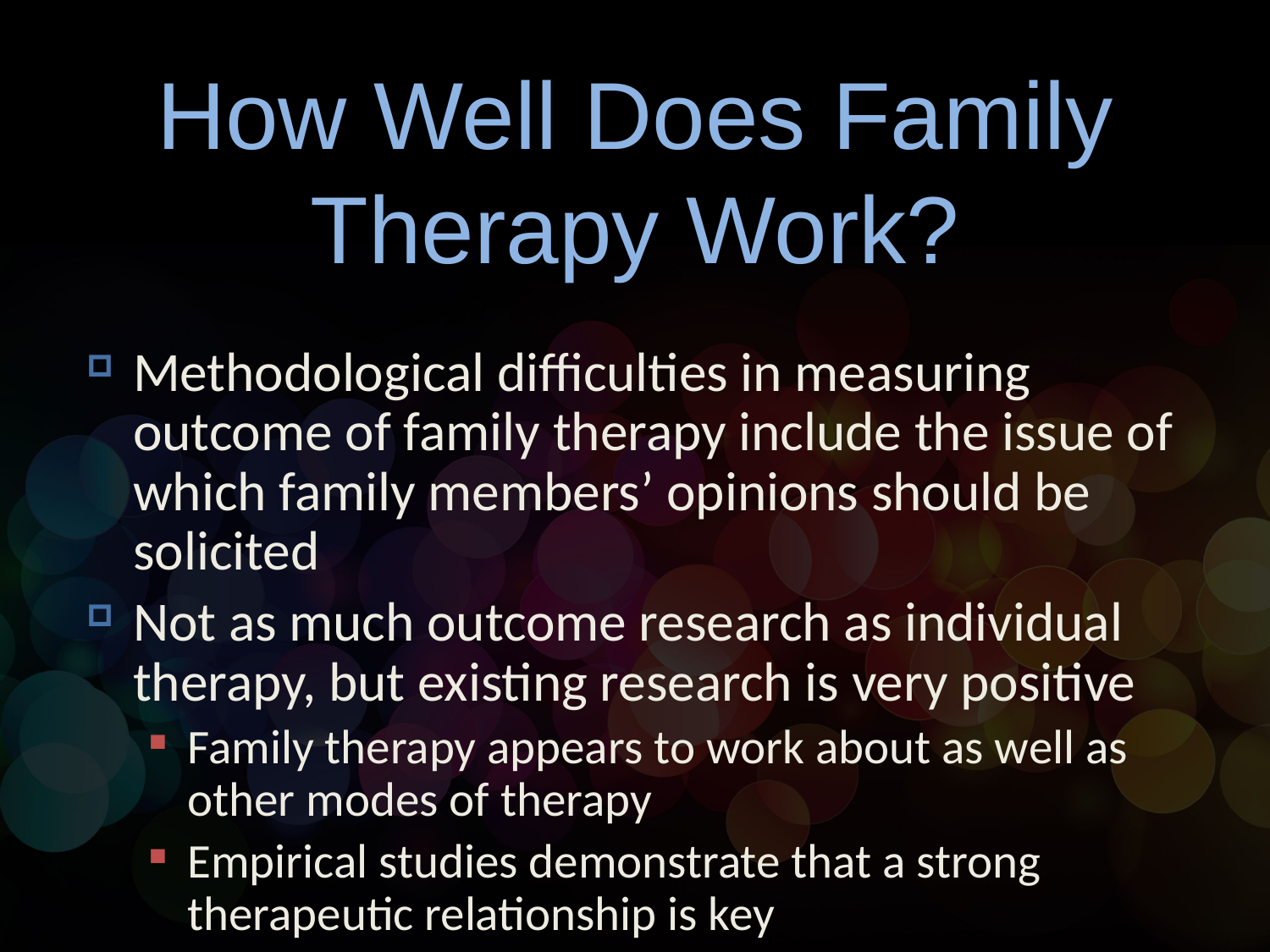

# How Well Does Family Therapy Work?
Methodological difficulties in measuring outcome of family therapy include the issue of which family members’ opinions should be solicited
Not as much outcome research as individual therapy, but existing research is very positive
Family therapy appears to work about as well as other modes of therapy
Empirical studies demonstrate that a strong therapeutic relationship is key